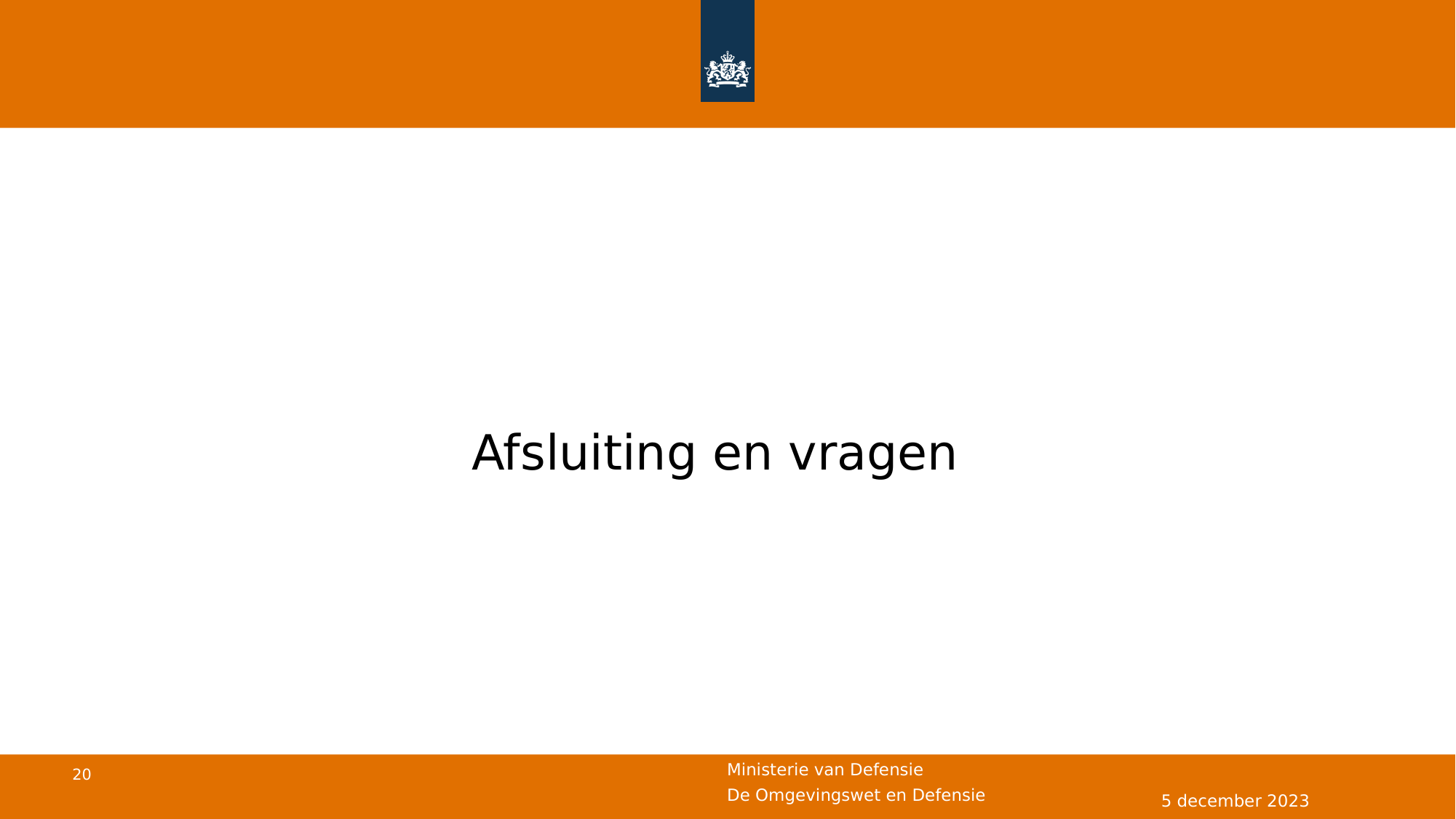

#

Afsluiting en vragen
5 december 2023